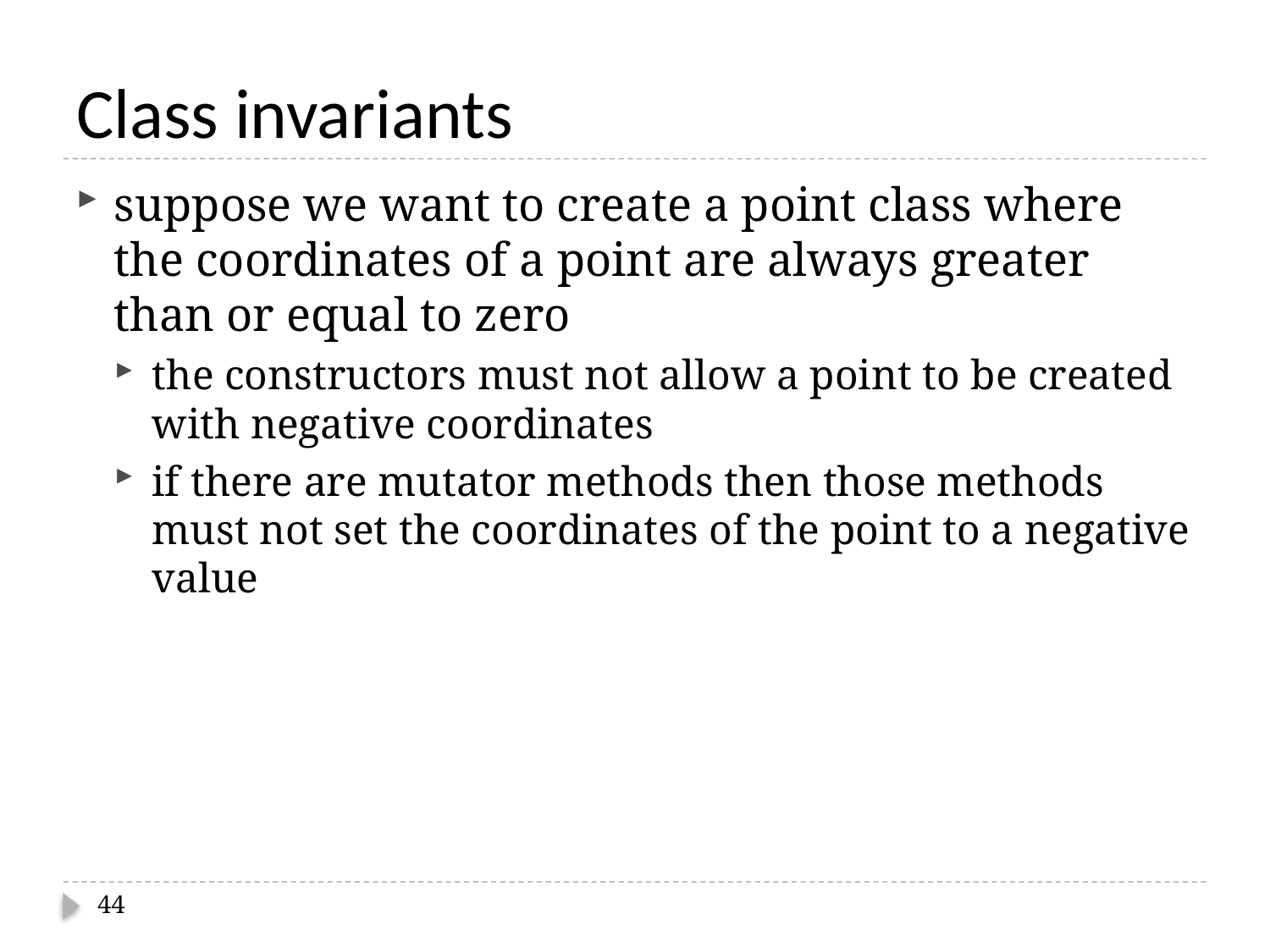

# Class invariants
suppose we want to create a point class where the coordinates of a point are always greater than or equal to zero
the constructors must not allow a point to be created with negative coordinates
if there are mutator methods then those methods must not set the coordinates of the point to a negative value
44